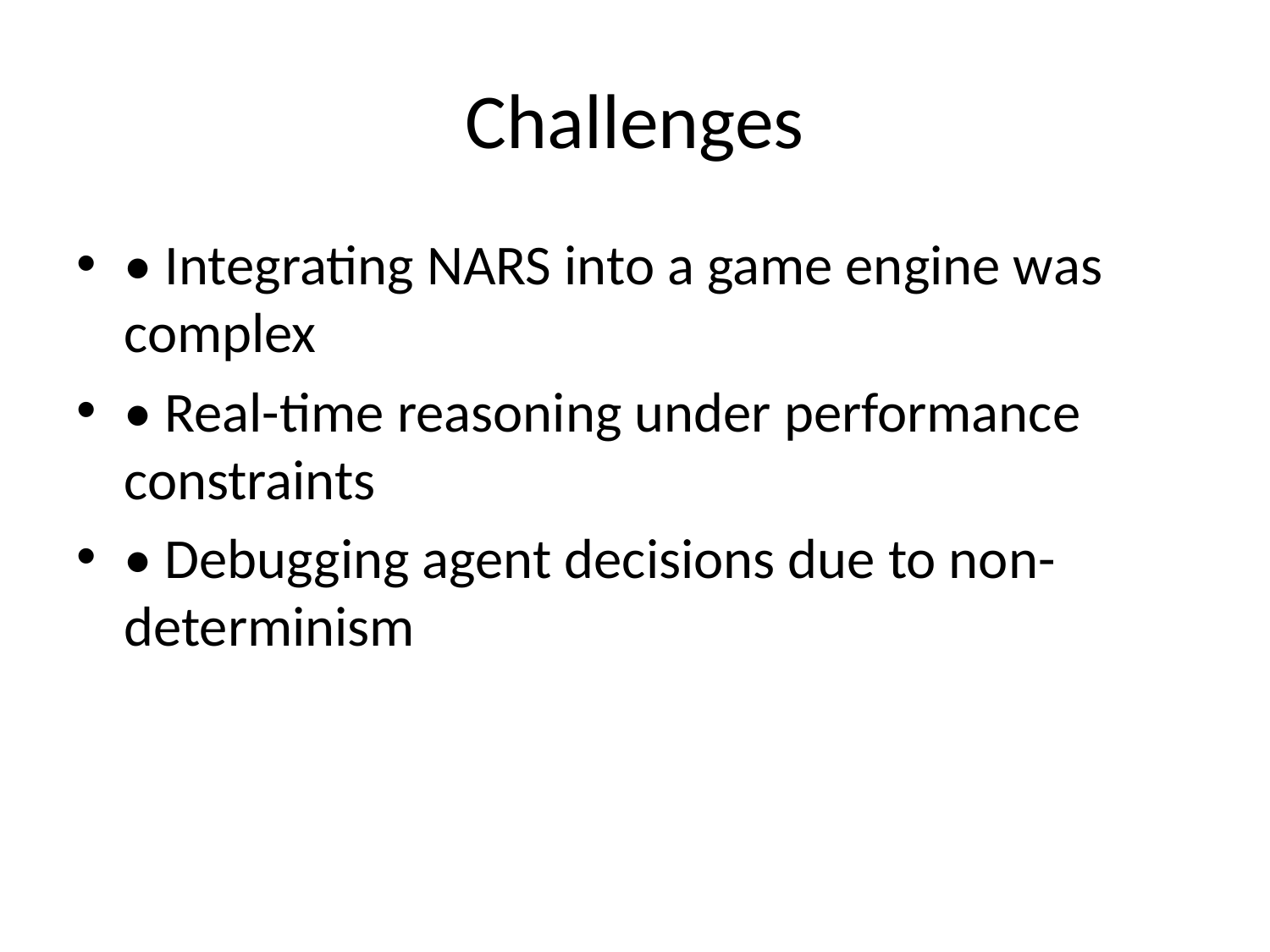

# Challenges
• Integrating NARS into a game engine was complex
• Real-time reasoning under performance constraints
• Debugging agent decisions due to non-determinism